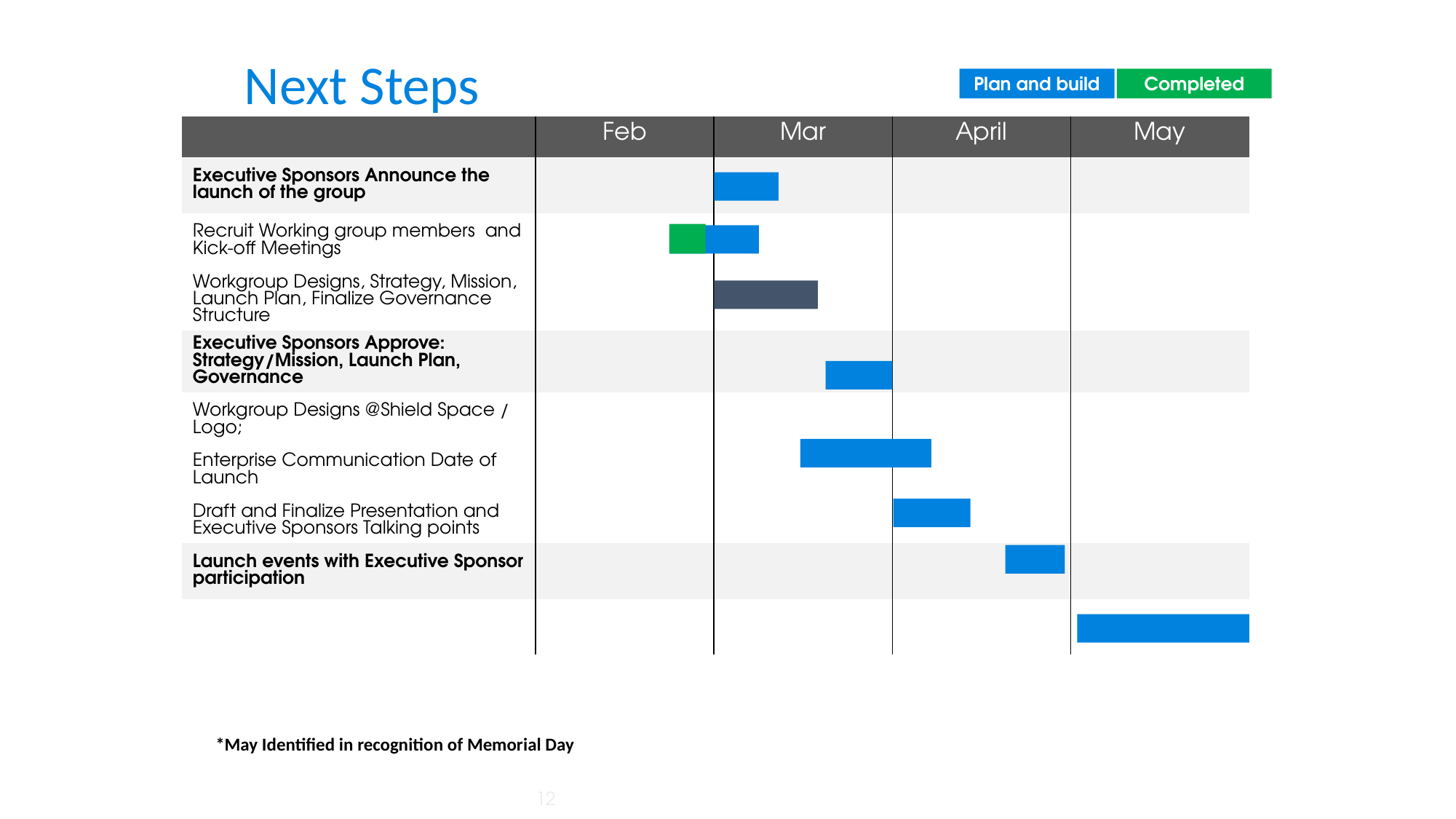

# Next Steps
Plan and build
Completed
|  | Feb | Mar | April | May |
| --- | --- | --- | --- | --- |
| Executive Sponsors Announce the launch of the group |  |  |  |  |
| Recruit Working group members and Kick-off Meetings |  |  |  |  |
| Workgroup Designs, Strategy, Mission, Launch Plan, Finalize Governance Structure |  |  |  |  |
| Executive Sponsors Approve: Strategy/Mission, Launch Plan, Governance |  |  |  |  |
| Workgroup Designs @Shield Space / Logo; |  |  |  |  |
| Enterprise Communication Date of Launch Draft and Finalize Presentation and Executive Sponsors Talking points |  |  |  |  |
| Launch events with Executive Sponsor participation |  |  |  |  |
|  |  |  |  |  |

*May Identified in recognition of Memorial Day
12